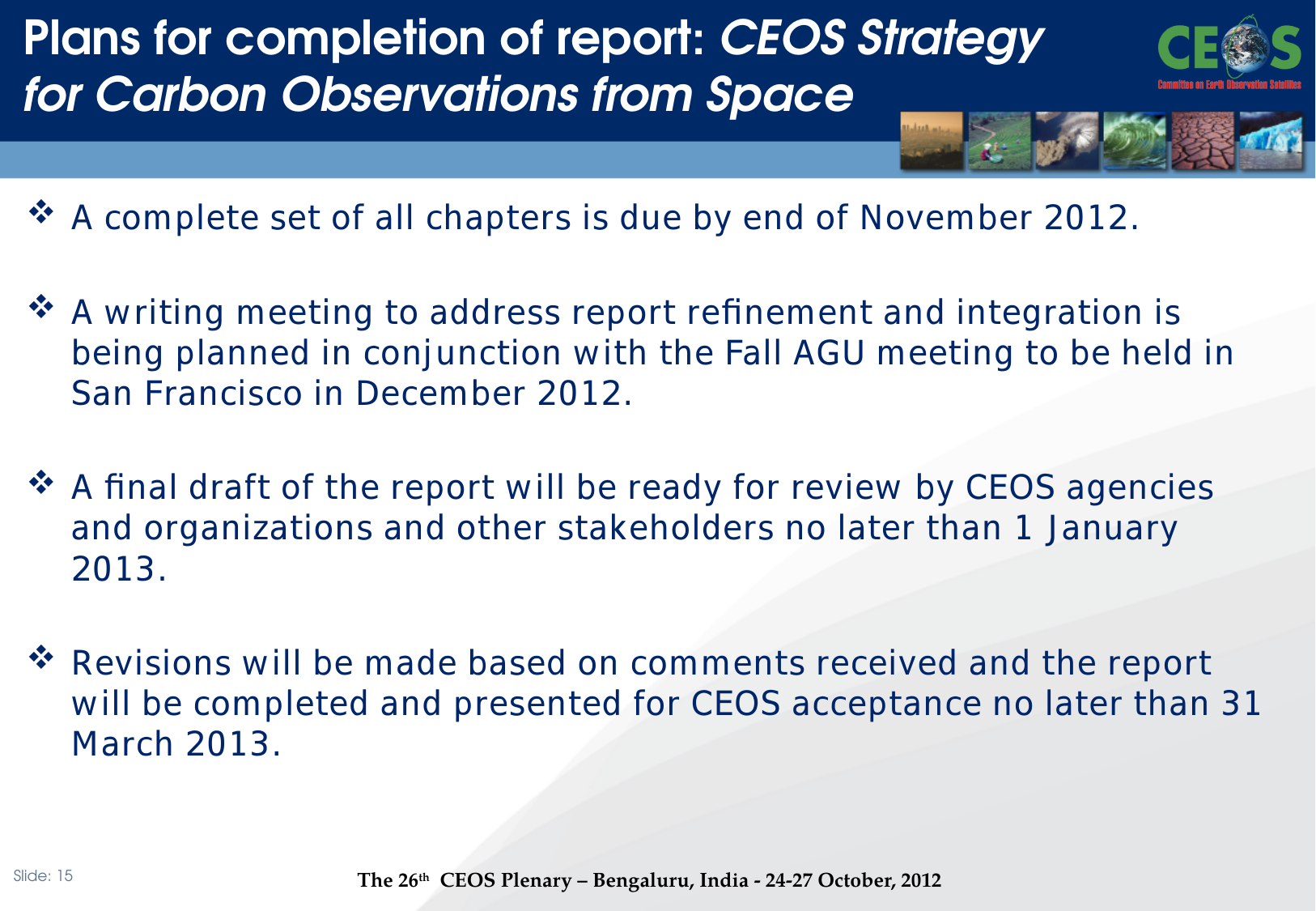

# Plans for completion of report: CEOS Strategy for Carbon Observations from Space
A complete set of all chapters is due by end of November 2012.

A writing meeting to address report refinement and integration is being planned in conjunction with the Fall AGU meeting to be held in San Francisco in December 2012.

A final draft of the report will be ready for review by CEOS agencies and organizations and other stakeholders no later than 1 January 2013.

Revisions will be made based on comments received and the report will be completed and presented for CEOS acceptance no later than 31 March 2013.
The 26th  CEOS Plenary – Bengaluru, India - 24-27 October, 2012